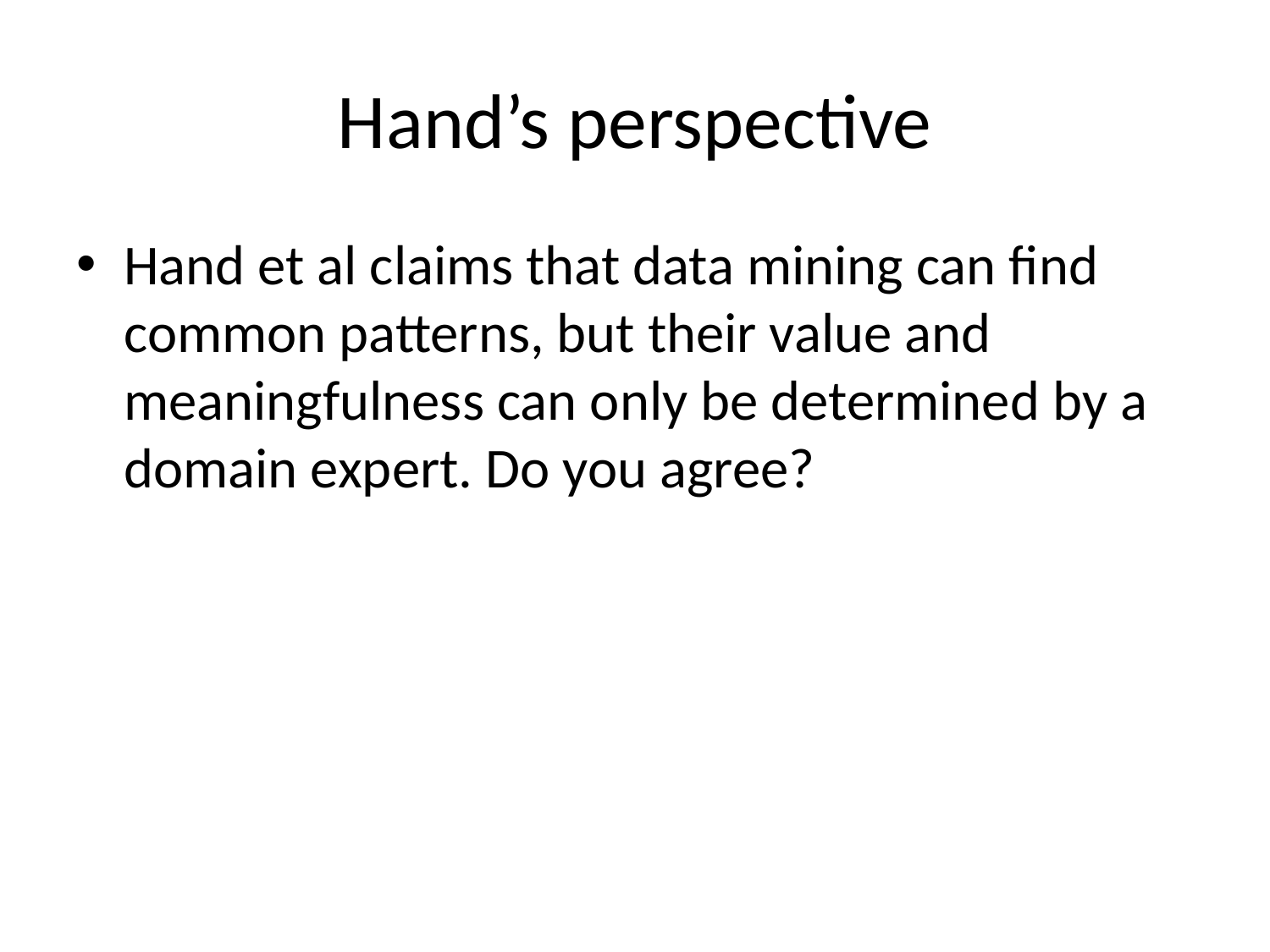

# Hand’s perspective
Hand et al claims that data mining can find common patterns, but their value and meaningfulness can only be determined by a domain expert. Do you agree?